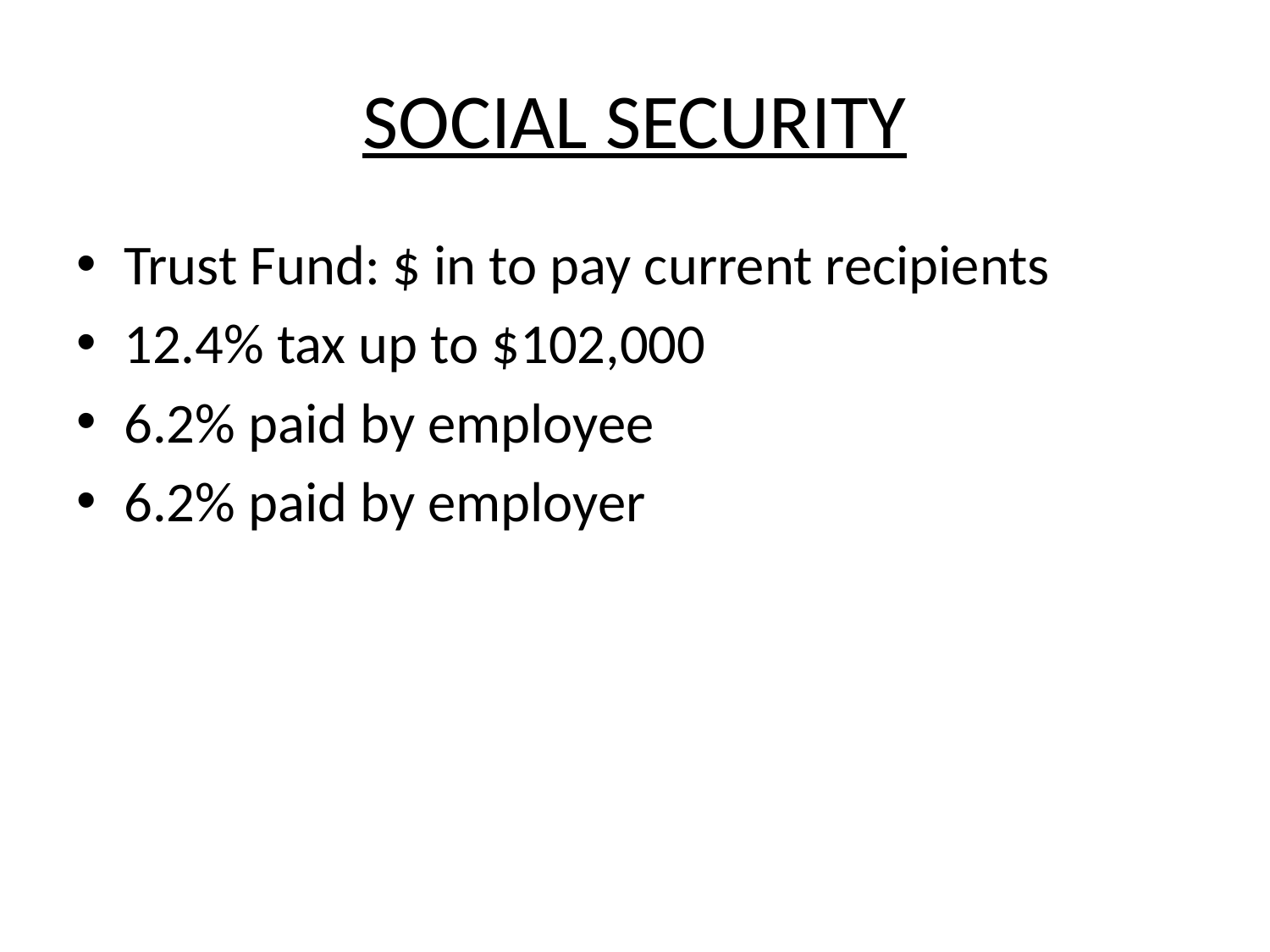

# SOCIAL SECURITY
Trust Fund: $ in to pay current recipients
12.4% tax up to $102,000
6.2% paid by employee
6.2% paid by employer